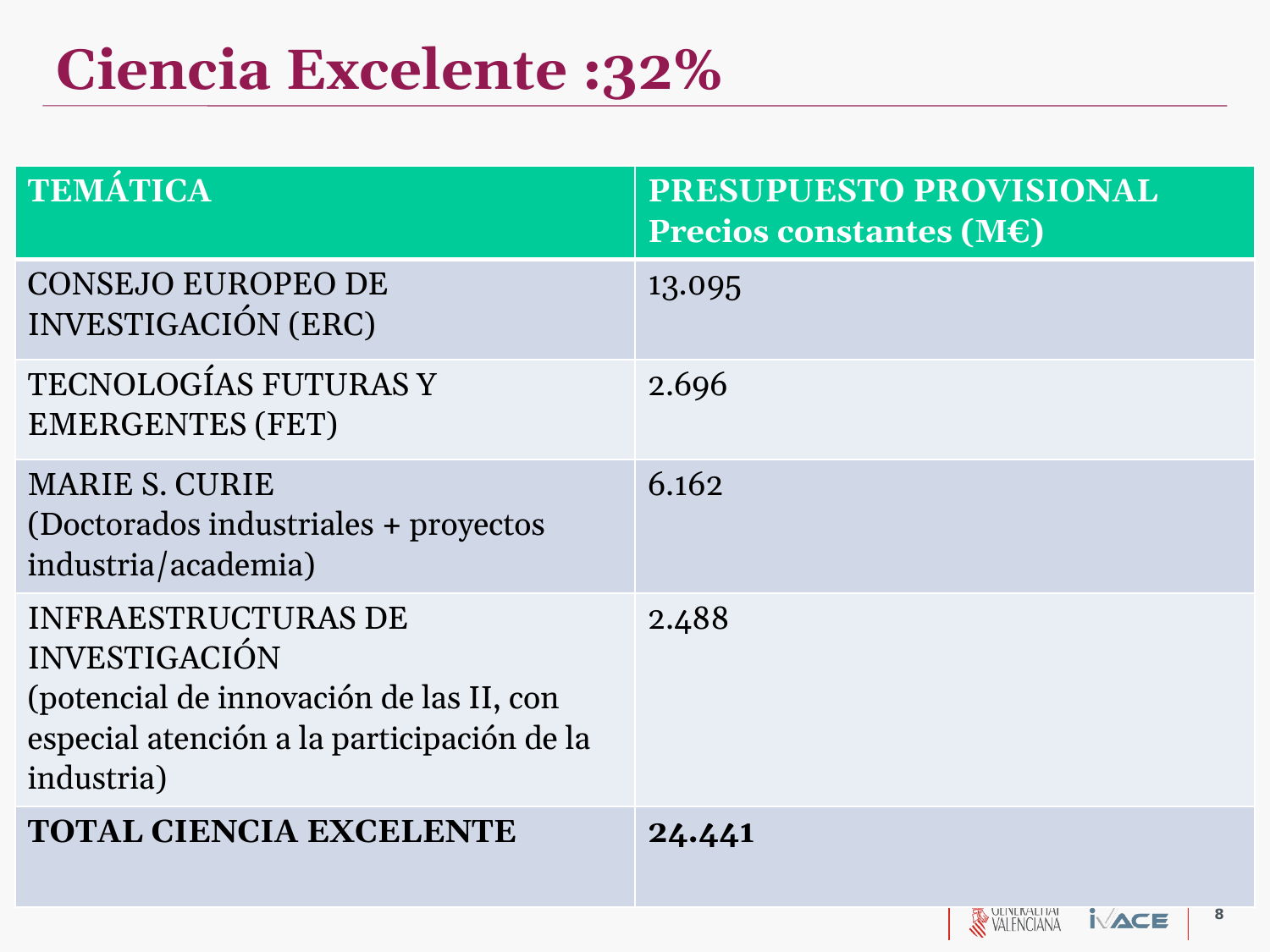

Ciencia Excelente :32%
| TEMÁTICA | PRESUPUESTO PROVISIONAL Precios constantes (M€) |
| --- | --- |
| CONSEJO EUROPEO DE INVESTIGACIÓN (ERC) | 13.095 |
| TECNOLOGÍAS FUTURAS Y EMERGENTES (FET) | 2.696 |
| MARIE S. CURIE (Doctorados industriales + proyectos industria/academia) | 6.162 |
| INFRAESTRUCTURAS DE INVESTIGACIÓN (potencial de innovación de las II, con especial atención a la participación de la industria) | 2.488 |
| TOTAL CIENCIA EXCELENTE | 24.441 |
8